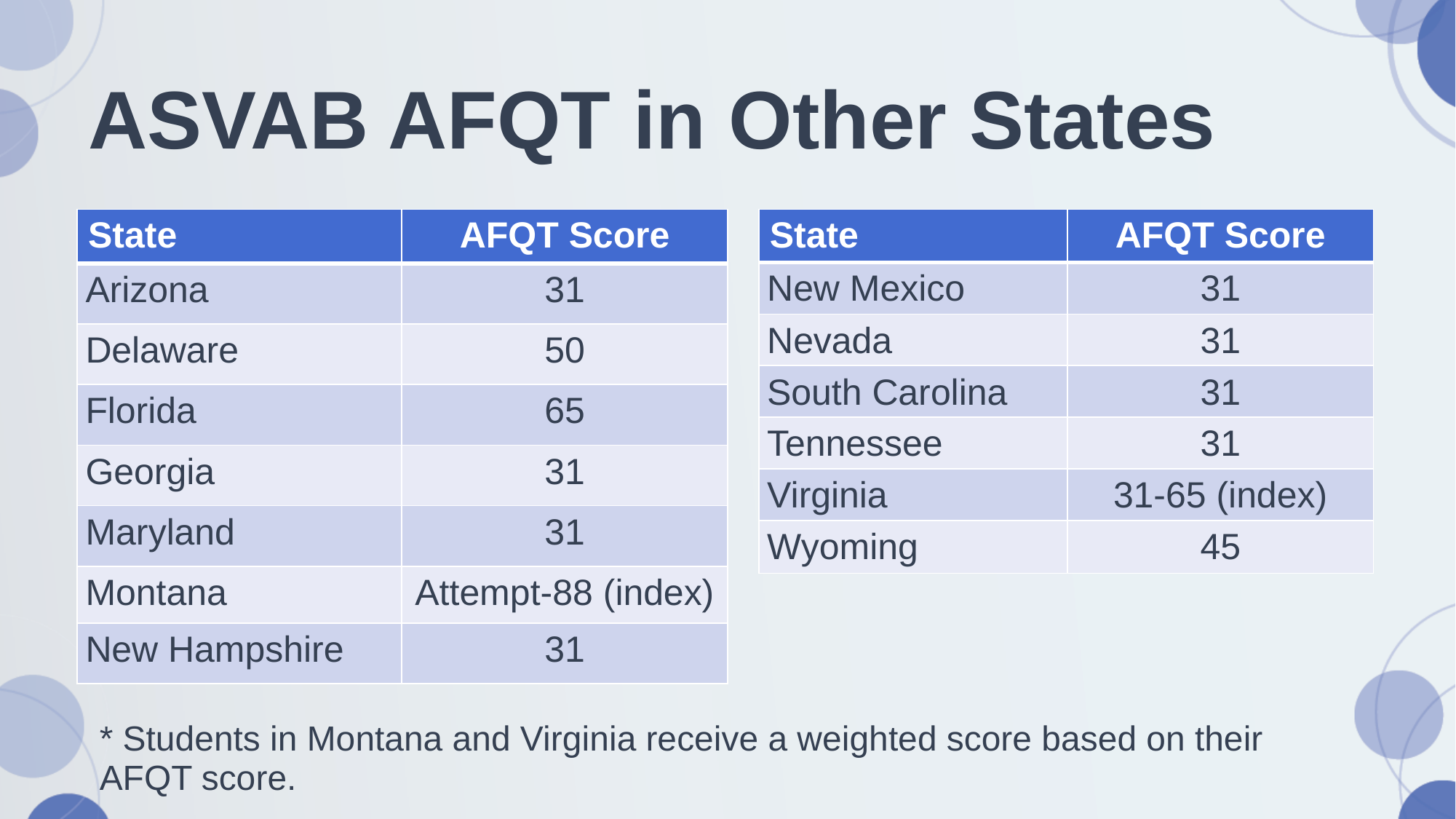

# ASVAB AFQT in Other States
| State | AFQT Score |
| --- | --- |
| Arizona | 31 |
| Delaware | 50 |
| Florida | 65 |
| Georgia | 31 |
| Maryland | 31 |
| Montana | Attempt-88 (index) |
| New Hampshire | 31 |
| State | AFQT Score |
| --- | --- |
| New Mexico | 31 |
| Nevada | 31 |
| South Carolina | 31 |
| Tennessee | 31 |
| Virginia | 31-65 (index) |
| Wyoming | 45 |
* Students in Montana and Virginia receive a weighted score based on their AFQT score.